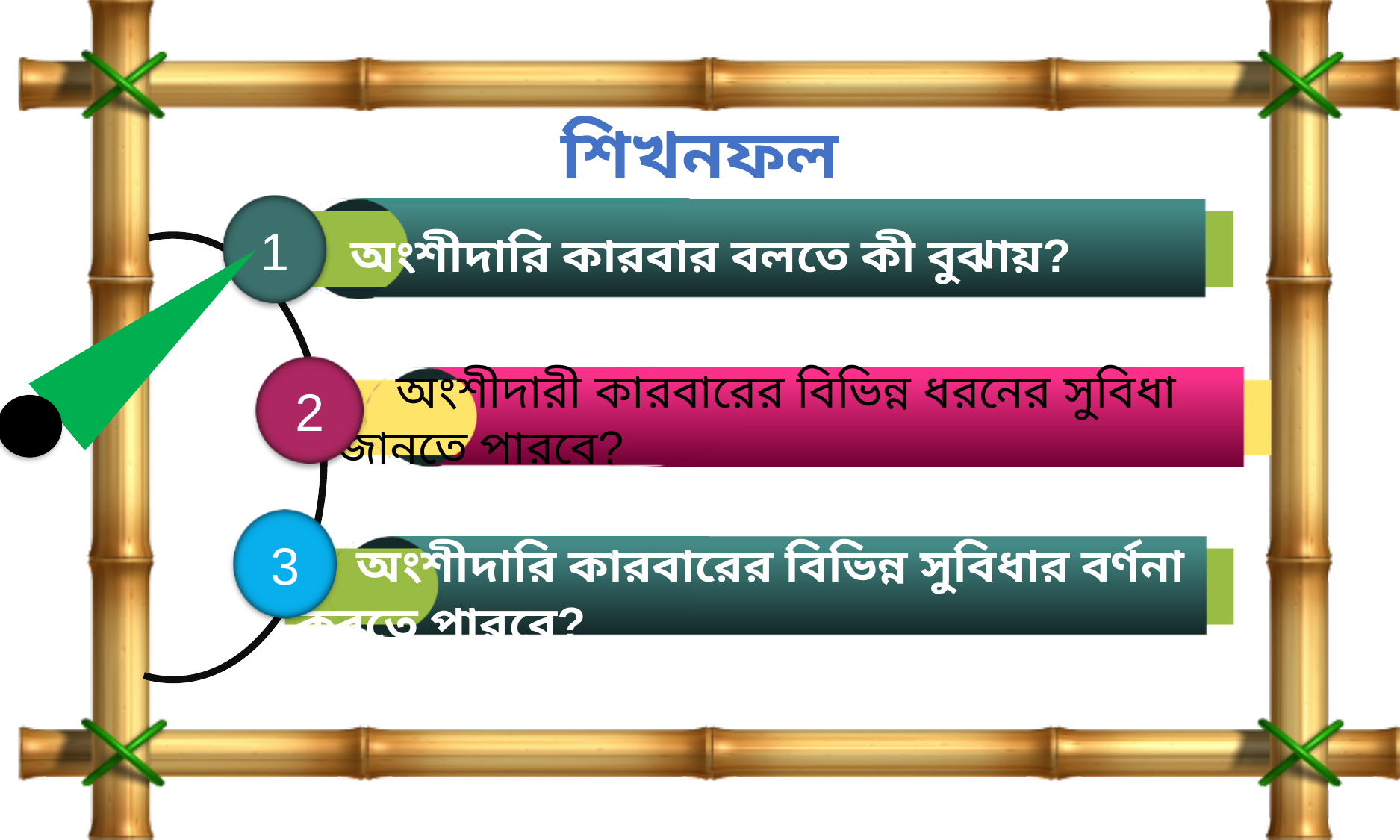

শিখনফল

1
      অংশীদারি কারবার বলতে কী বুঝায়?

2
     অংশীদারী কারবারের বিভিন্ন ধরনের সুবিধা জানতে পারবে?

3
    অংশীদারি কারবারের বিভিন্ন সুবিধার বর্ণনা করতে পারবে?